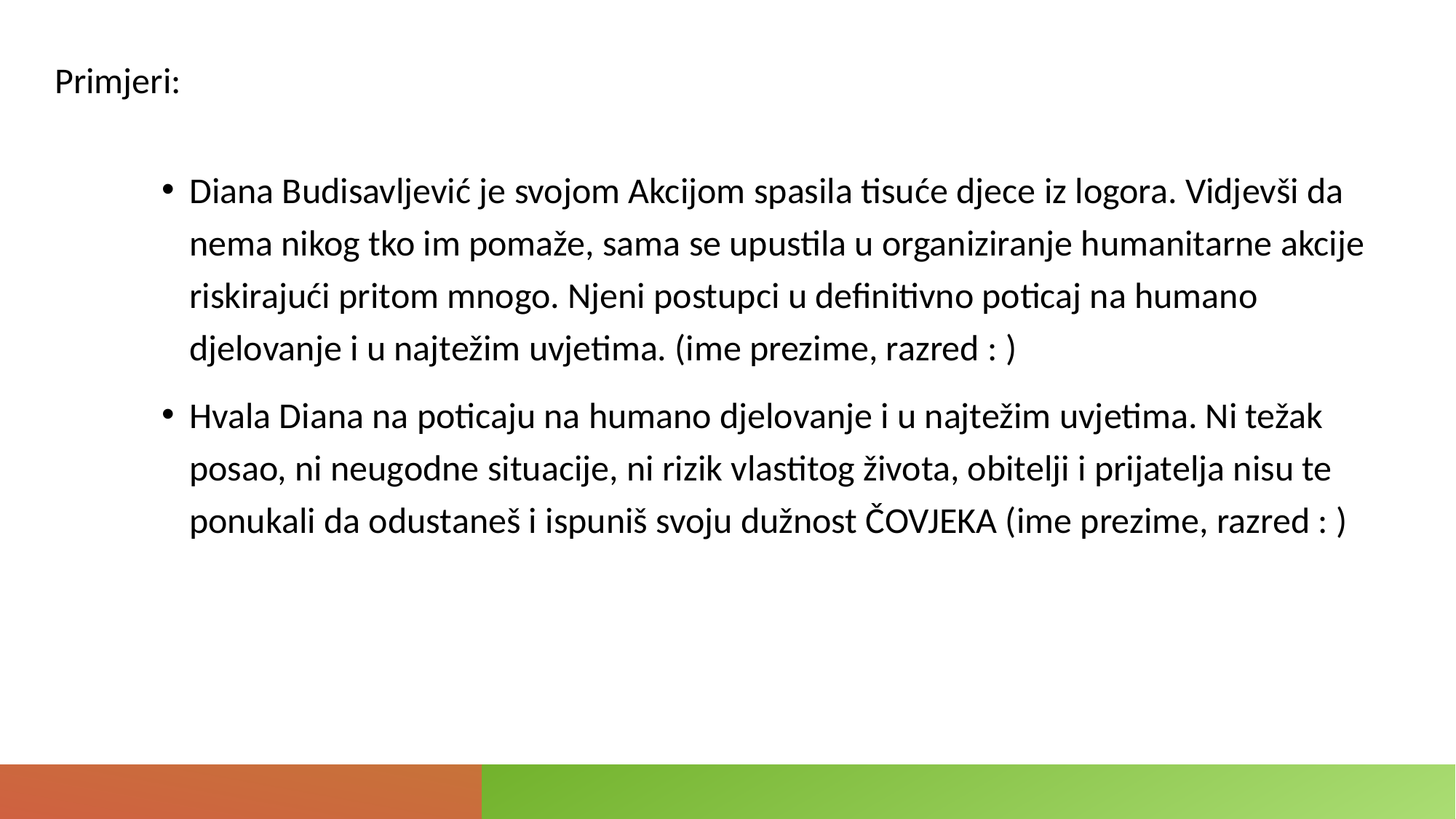

Primjeri:
Diana Budisavljević je svojom Akcijom spasila tisuće djece iz logora. Vidjevši da nema nikog tko im pomaže, sama se upustila u organiziranje humanitarne akcije riskirajući pritom mnogo. Njeni postupci u definitivno poticaj na humano djelovanje i u najtežim uvjetima. (ime prezime, razred : )
Hvala Diana na poticaju na humano djelovanje i u najtežim uvjetima. Ni težak posao, ni neugodne situacije, ni rizik vlastitog života, obitelji i prijatelja nisu te ponukali da odustaneš i ispuniš svoju dužnost ČOVJEKA (ime prezime, razred : )